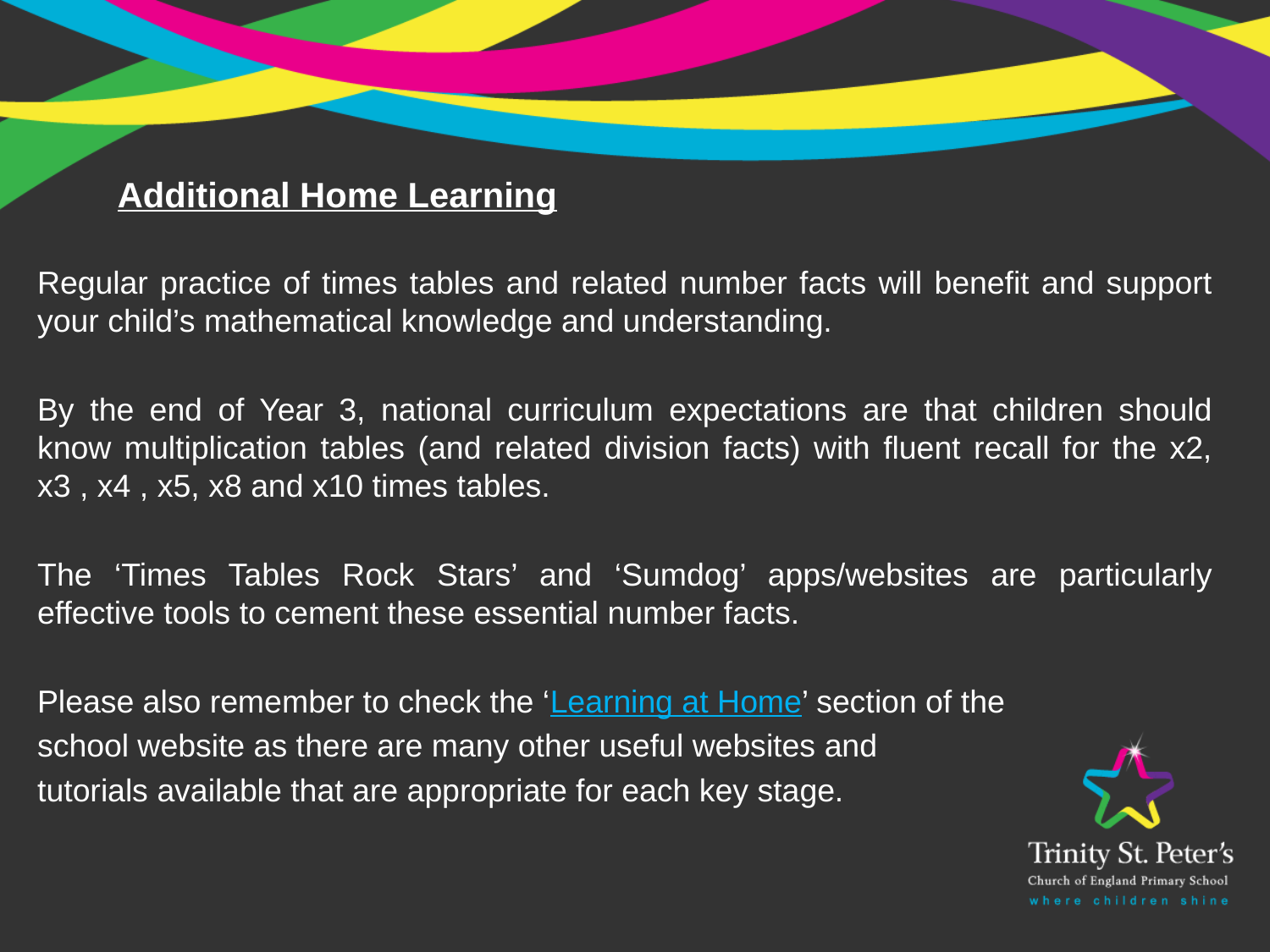

Additional Home Learning
Regular practice of times tables and related number facts will benefit and support your child’s mathematical knowledge and understanding.

By the end of Year 3, national curriculum expectations are that children should know multiplication tables (and related division facts) with fluent recall for the x2, x3 , x4 , x5, x8 and x10 times tables.

The ‘Times Tables Rock Stars’ and ‘Sumdog’ apps/websites are particularly effective tools to cement these essential number facts.

Please also remember to check the ‘Learning at Home’ section of the
school website as there are many other useful websites and
tutorials available that are appropriate for each key stage.